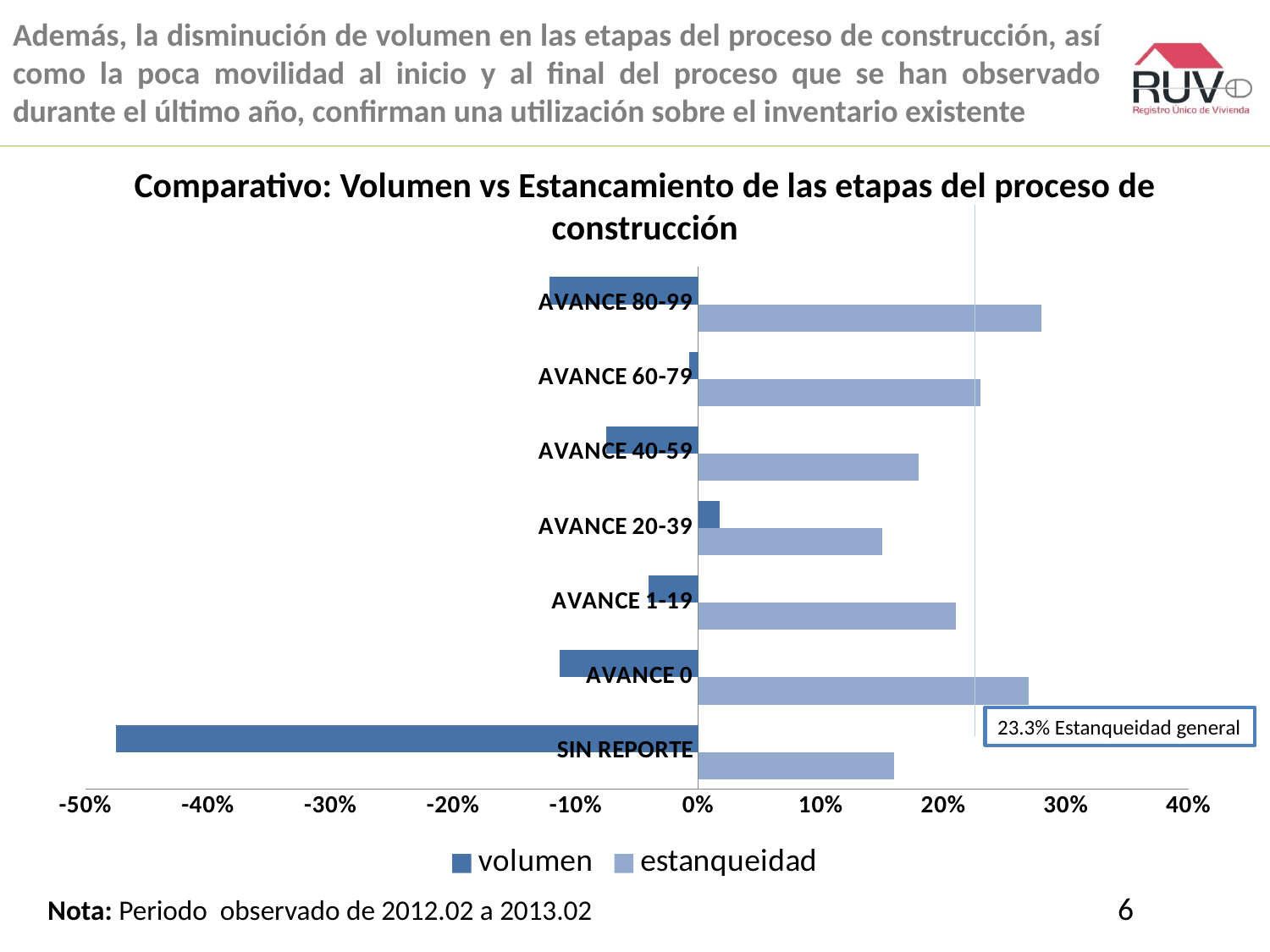

# Además, la disminución de volumen en las etapas del proceso de construcción, así como la poca movilidad al inicio y al final del proceso que se han observado durante el último año, confirman una utilización sobre el inventario existente
Comparativo: Volumen vs Estancamiento de las etapas del proceso de construcción

### Chart

| Category | estanqueidad | volumen |
|---|---|---|
| SIN REPORTE | 0.16 | -0.47494263083870014 |
| AVANCE 0 | 0.27 | -0.11298273155416012 |
| AVANCE 1-19 | 0.21 | -0.04017411555949872 |
| AVANCE 20-39 | 0.15 | 0.017625184656920177 |
| AVANCE 40-59 | 0.18 | -0.07505782575173477 |
| AVANCE 60-79 | 0.23 | -0.007436260623229462 |
| AVANCE 80-99 | 0.28 | -0.12114231388035689 |
23.3% Estanqueidad general
6
Nota: Periodo  observado de 2012.02 a 2013.02